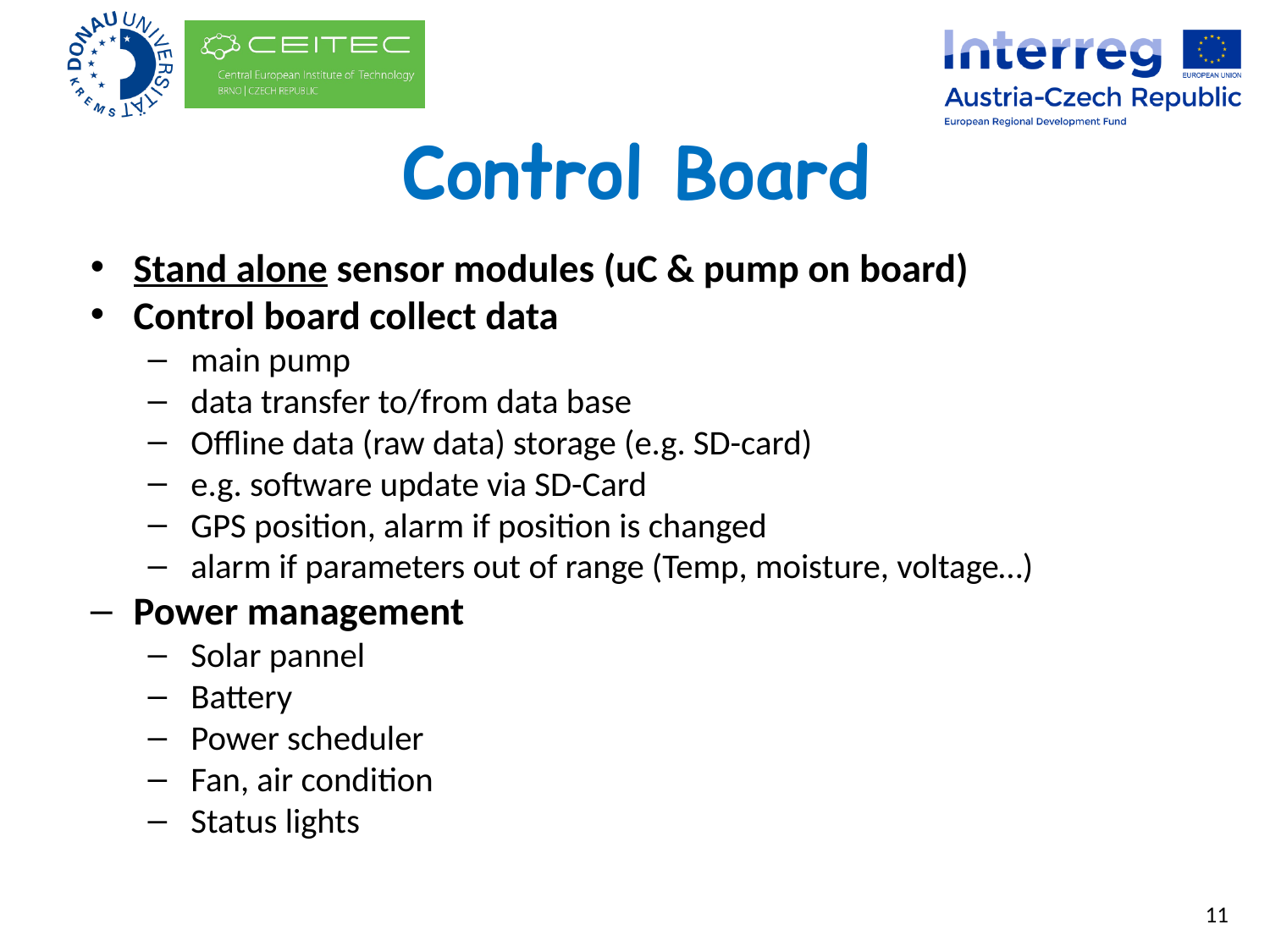

# Control Board
Stand alone sensor modules (uC & pump on board)
Control board collect data
main pump
data transfer to/from data base
Offline data (raw data) storage (e.g. SD-card)
e.g. software update via SD-Card
GPS position, alarm if position is changed
alarm if parameters out of range (Temp, moisture, voltage…)
Power management
Solar pannel
Battery
Power scheduler
Fan, air condition
Status lights
11